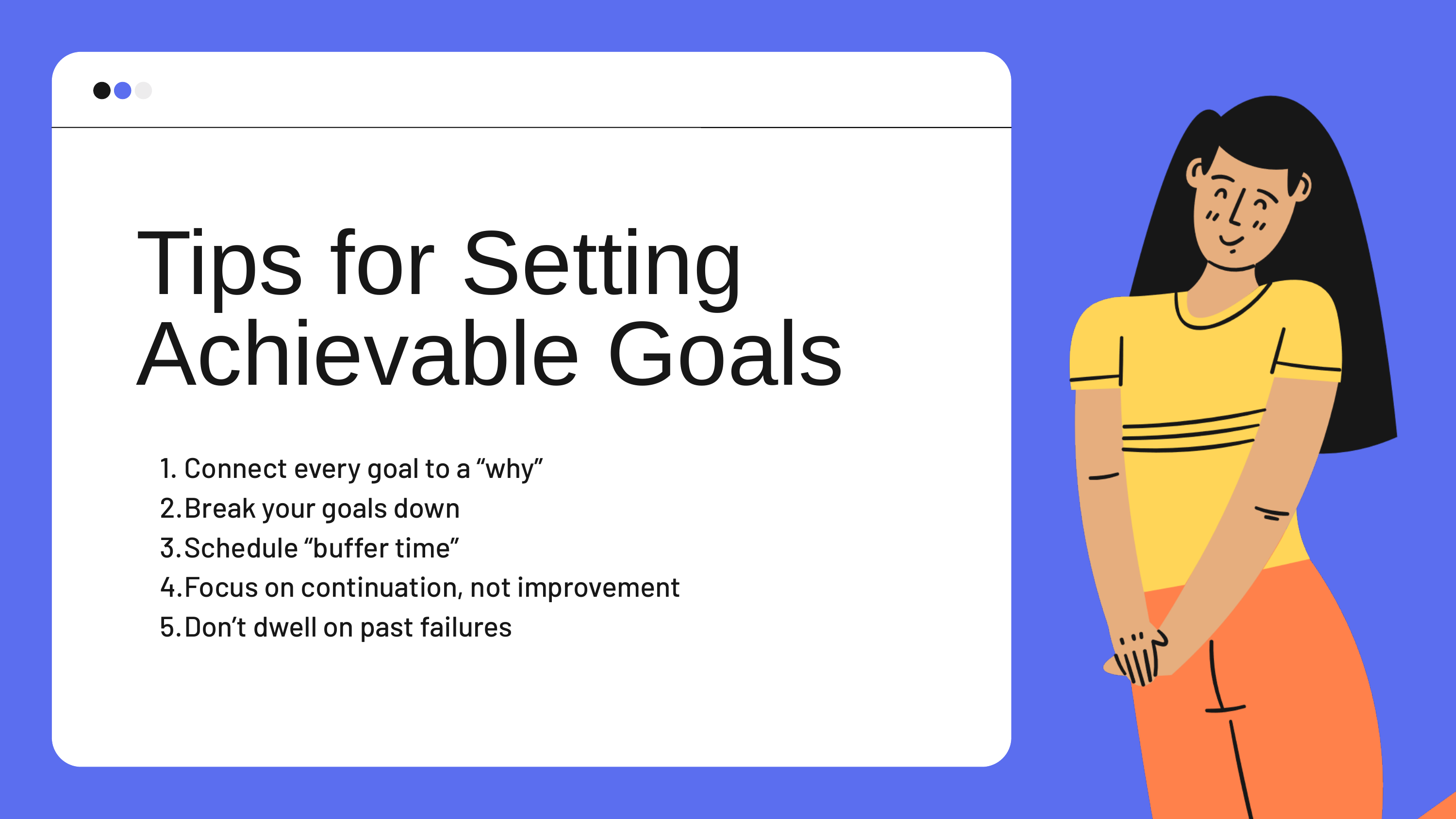

Tips for Setting Achievable Goals
Connect every goal to a “why”
Break your goals down
Schedule “buffer time”
Focus on continuation, not improvement
Don’t dwell on past failures